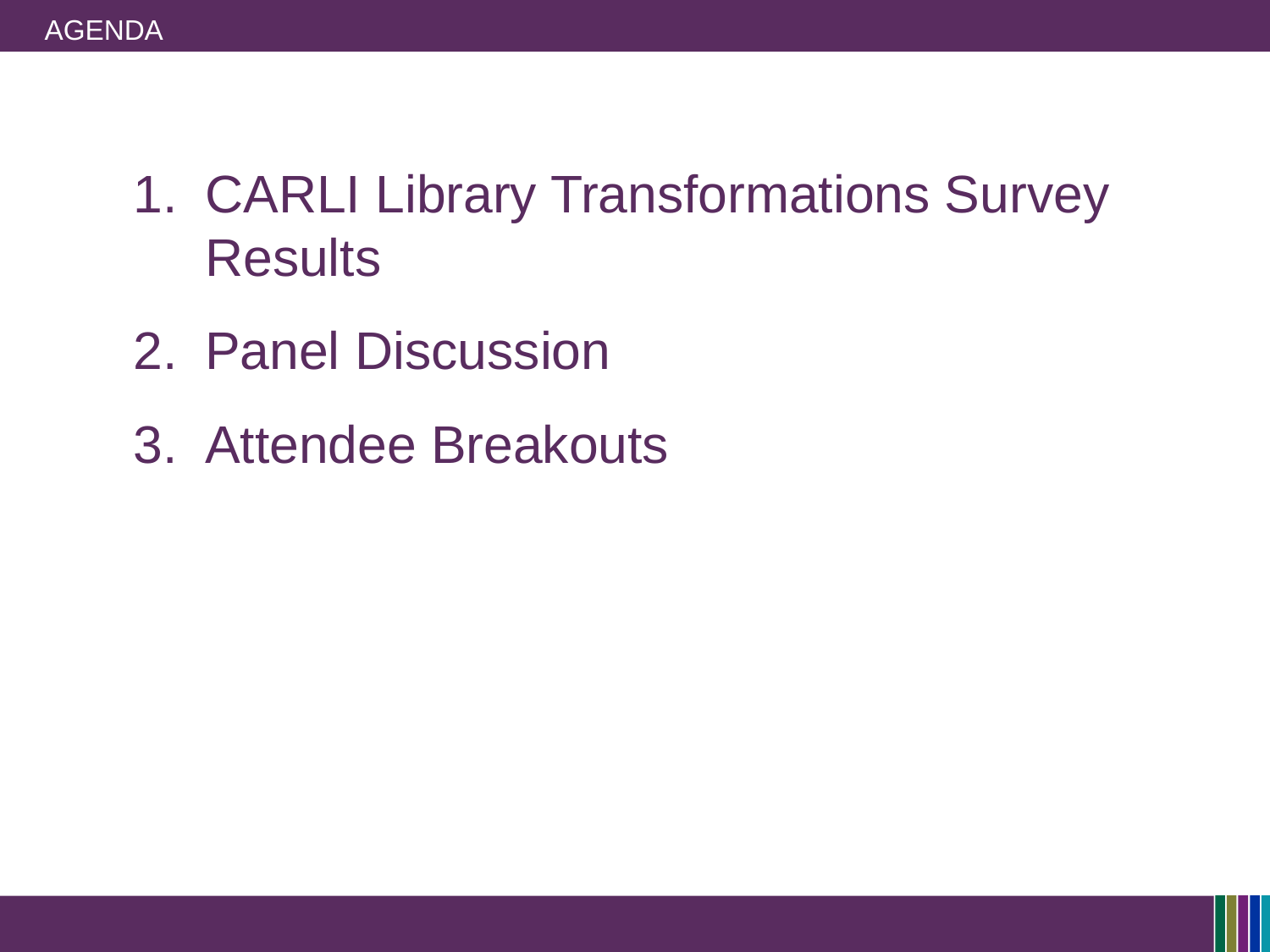

# Agenda
CARLI Library Transformations Survey Results

Panel Discussion

Attendee Breakouts